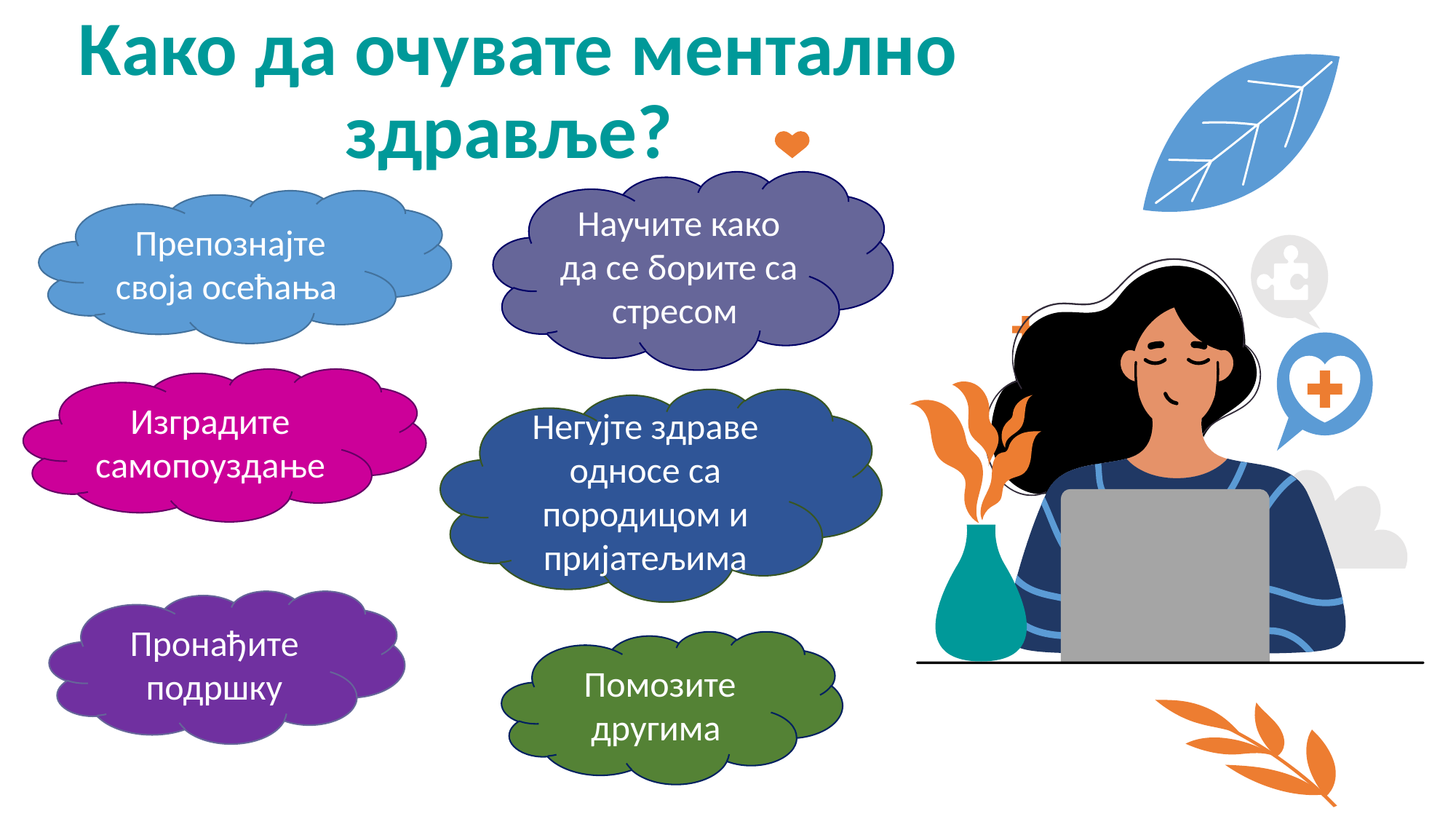

Како да очувате ментално здравље?

Научите како да се борите са стресом
Препознајте своја осећања

Изградите самопоуздање
Негујте здраве односе са породицом и пријатељима
Пронађите подршку
Помозите другима